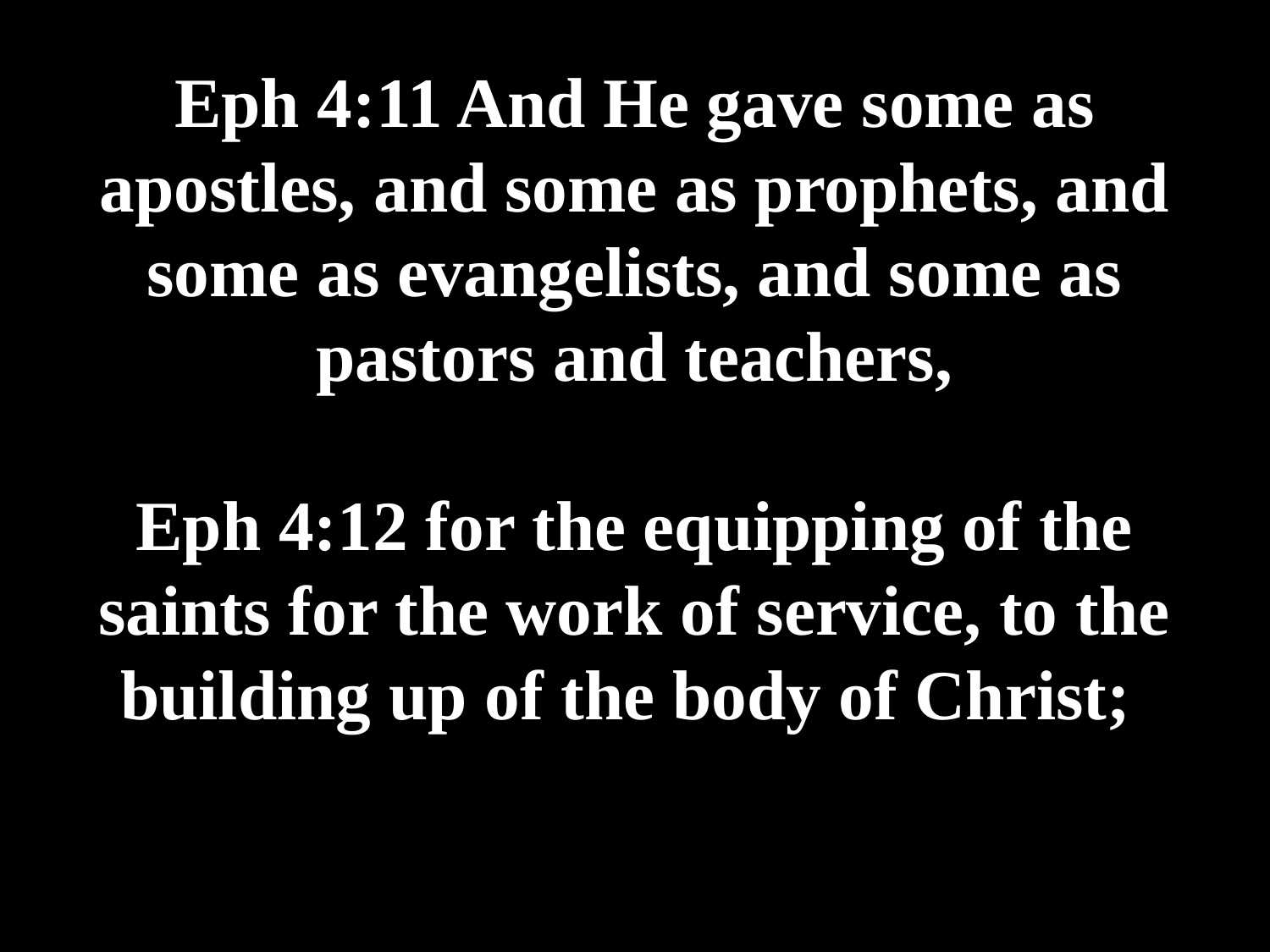

# Eph 4:11 And He gave some as apostles, and some as prophets, and some as evangelists, and some as pastors and teachers, Eph 4:12 for the equipping of the saints for the work of service, to the building up of the body of Christ;